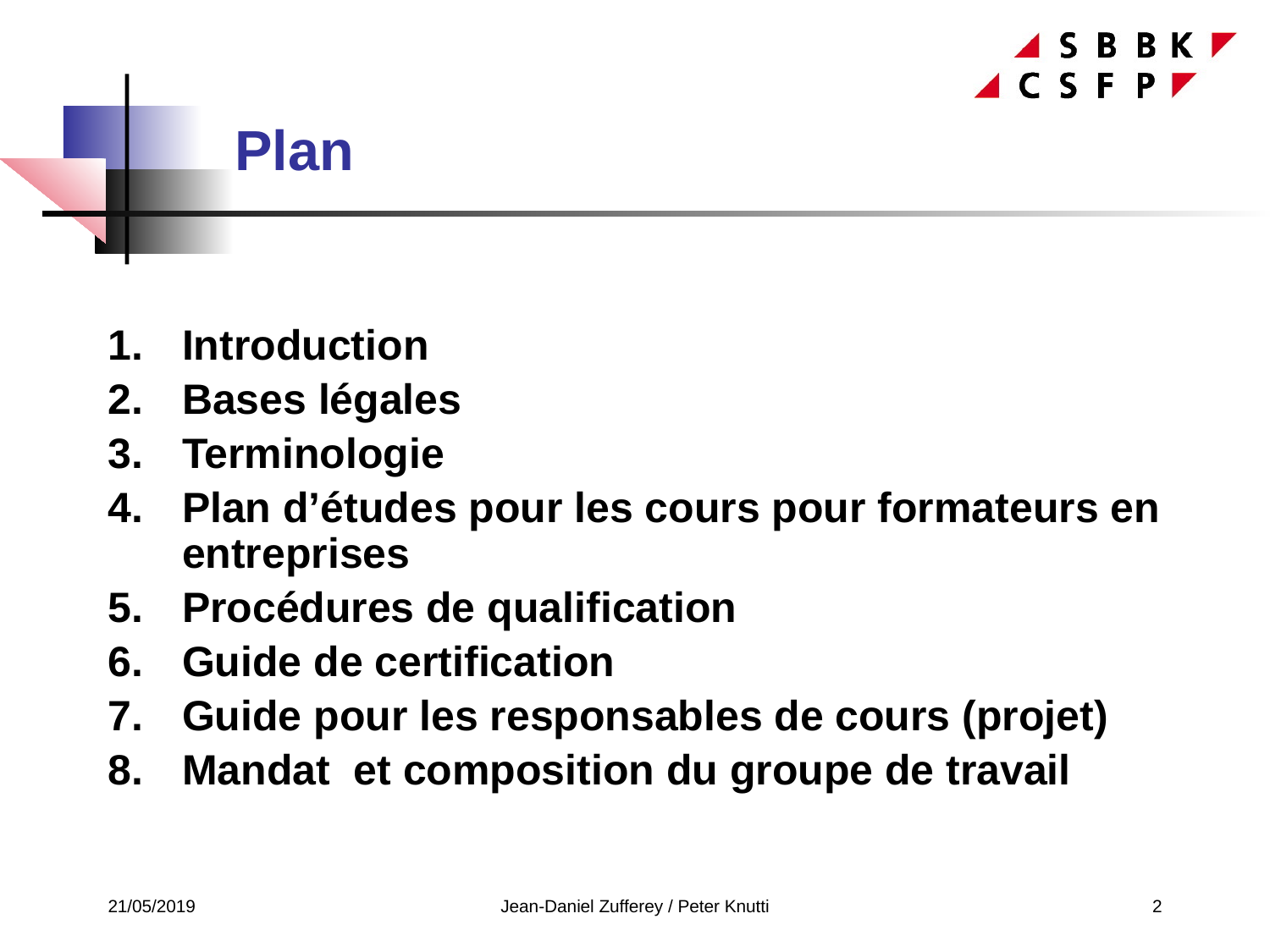

# Plan
Introduction
Bases légales
Terminologie
Plan d’études pour les cours pour formateurs en entreprises
Procédures de qualification
Guide de certification
Guide pour les responsables de cours (projet)
Mandat  et composition du groupe de travail

21/05/2019
Jean-Daniel Zufferey / Peter Knutti
2